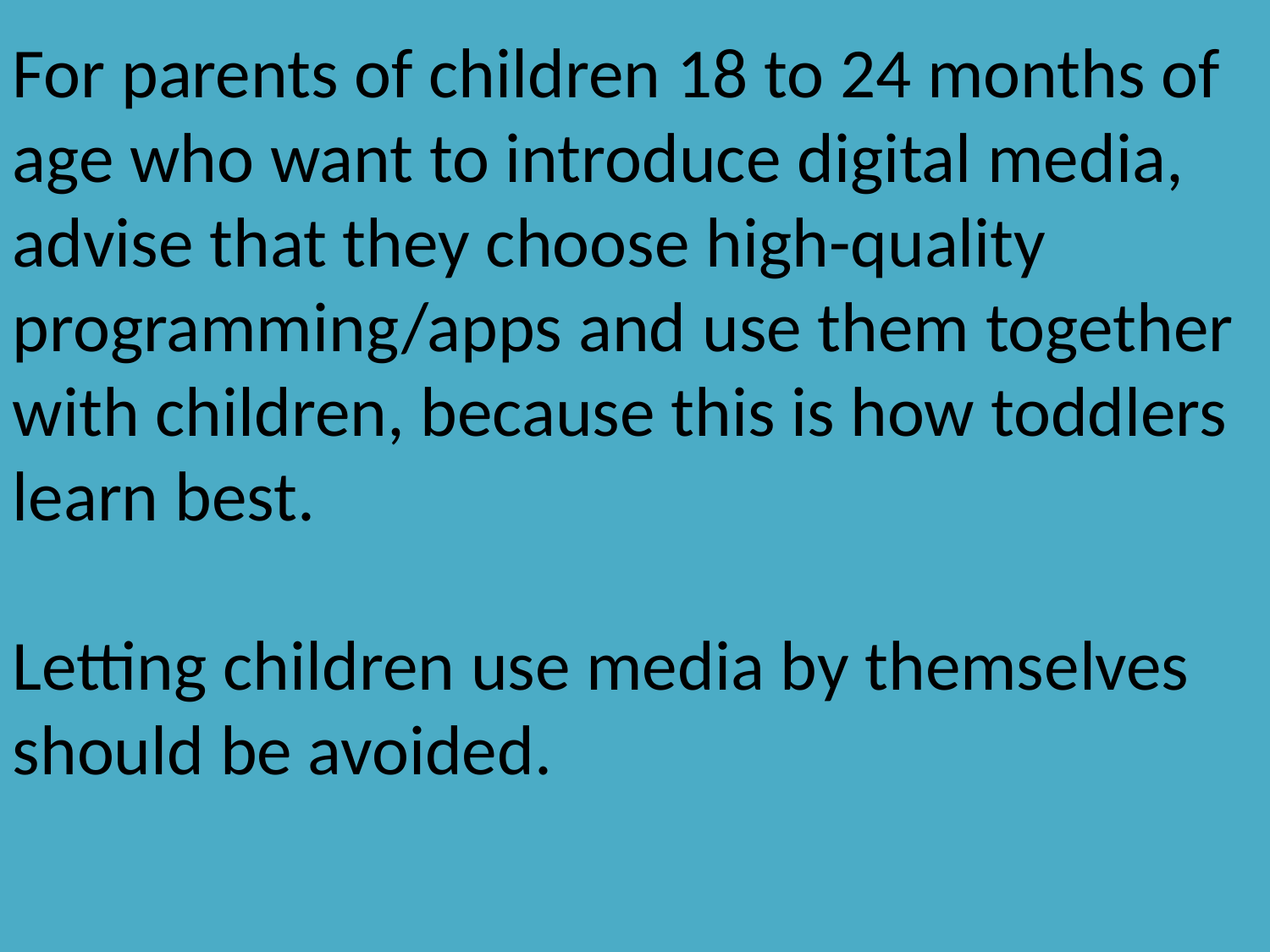

For parents of children 18 to 24 months of age who want to introduce digital media,
advise that they choose high-quality programming/apps and use them together with children, because this is how toddlers learn best.

Letting children use media by themselves should be avoided.